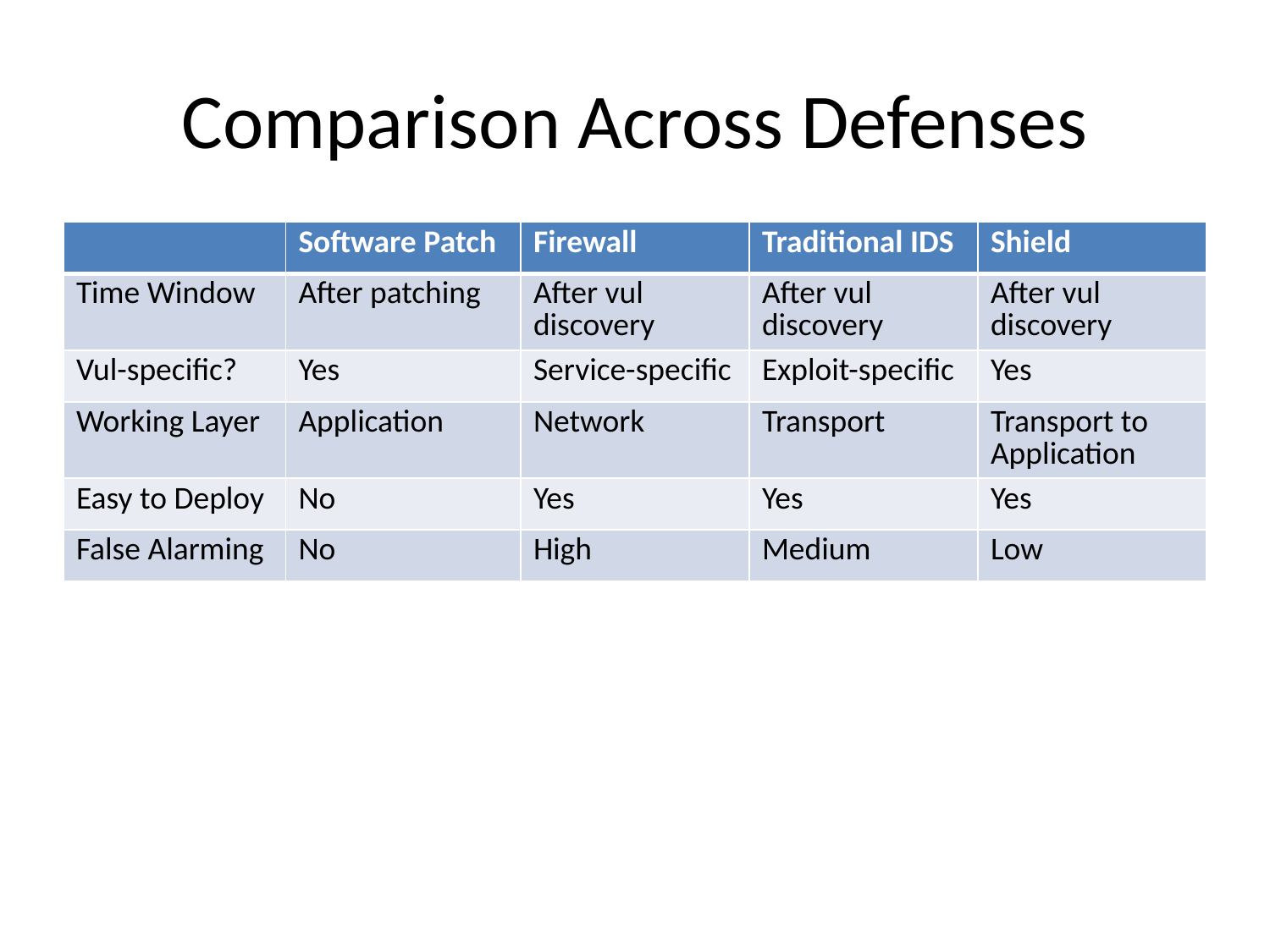

# Comparison Across Defenses
|  | Software Patch | Firewall | Traditional IDS | Shield |
| --- | --- | --- | --- | --- |
| Time Window | After patching | After vul discovery | After vul discovery | After vul discovery |
| Vul-specific? | Yes | Service-specific | Exploit-specific | Yes |
| Working Layer | Application | Network | Transport | Transport to Application |
| Easy to Deploy | No | Yes | Yes | Yes |
| False Alarming | No | High | Medium | Low |